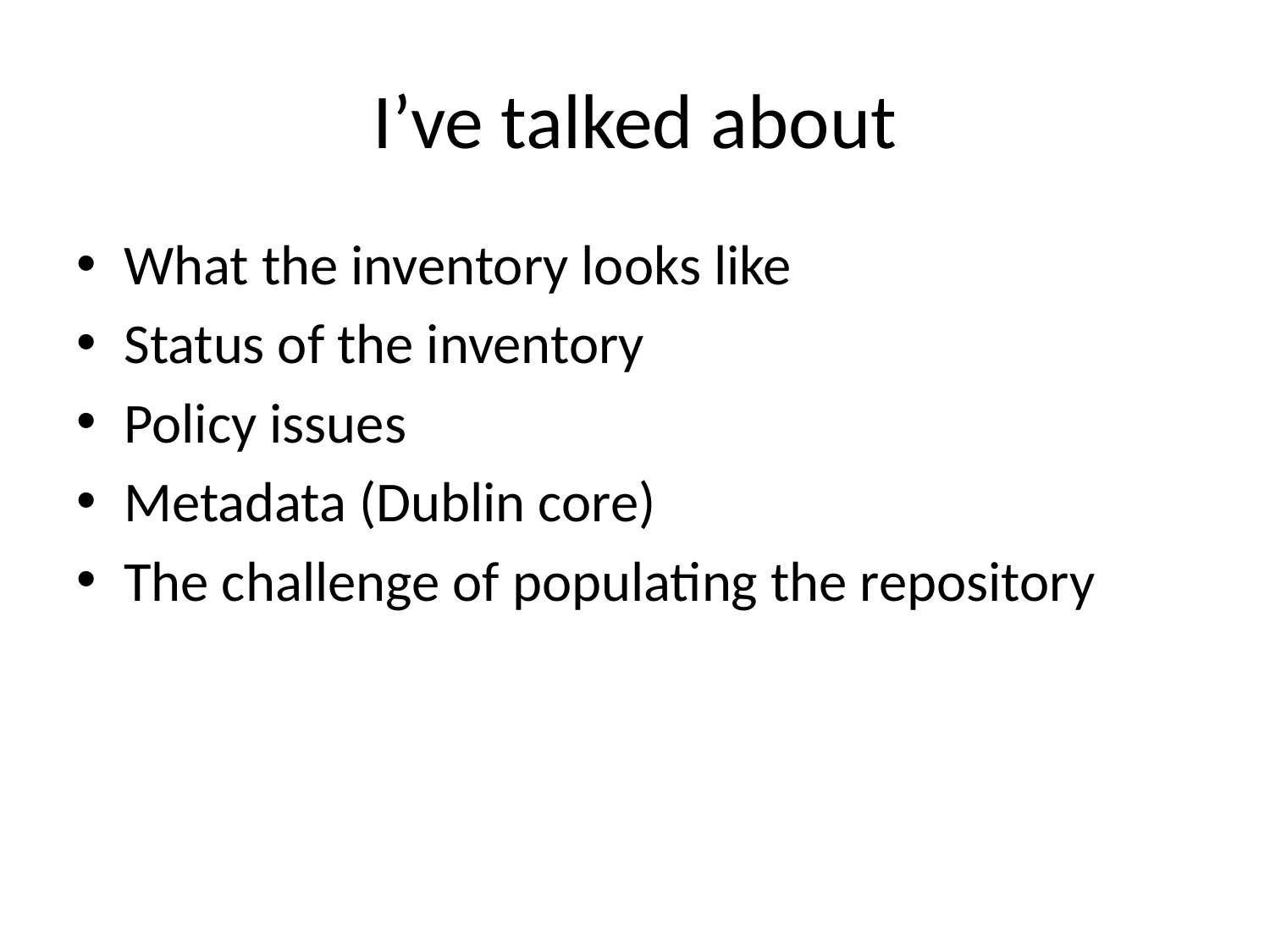

# I’ve talked about
What the inventory looks like
Status of the inventory
Policy issues
Metadata (Dublin core)
The challenge of populating the repository